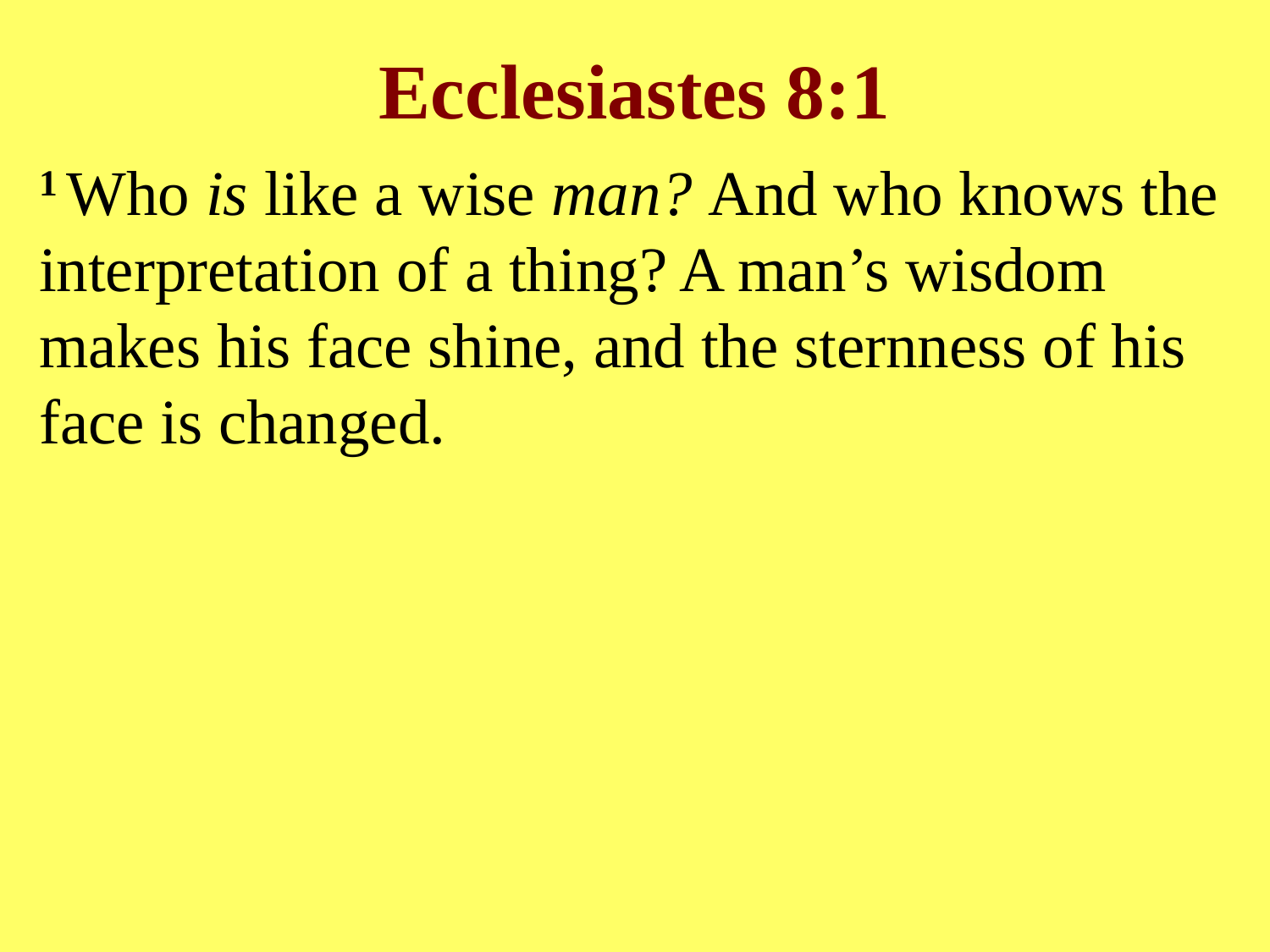

# Ecclesiastes 8:1
1 Who is like a wise man? And who knows the interpretation of a thing? A man’s wisdom makes his face shine, and the sternness of his face is changed.